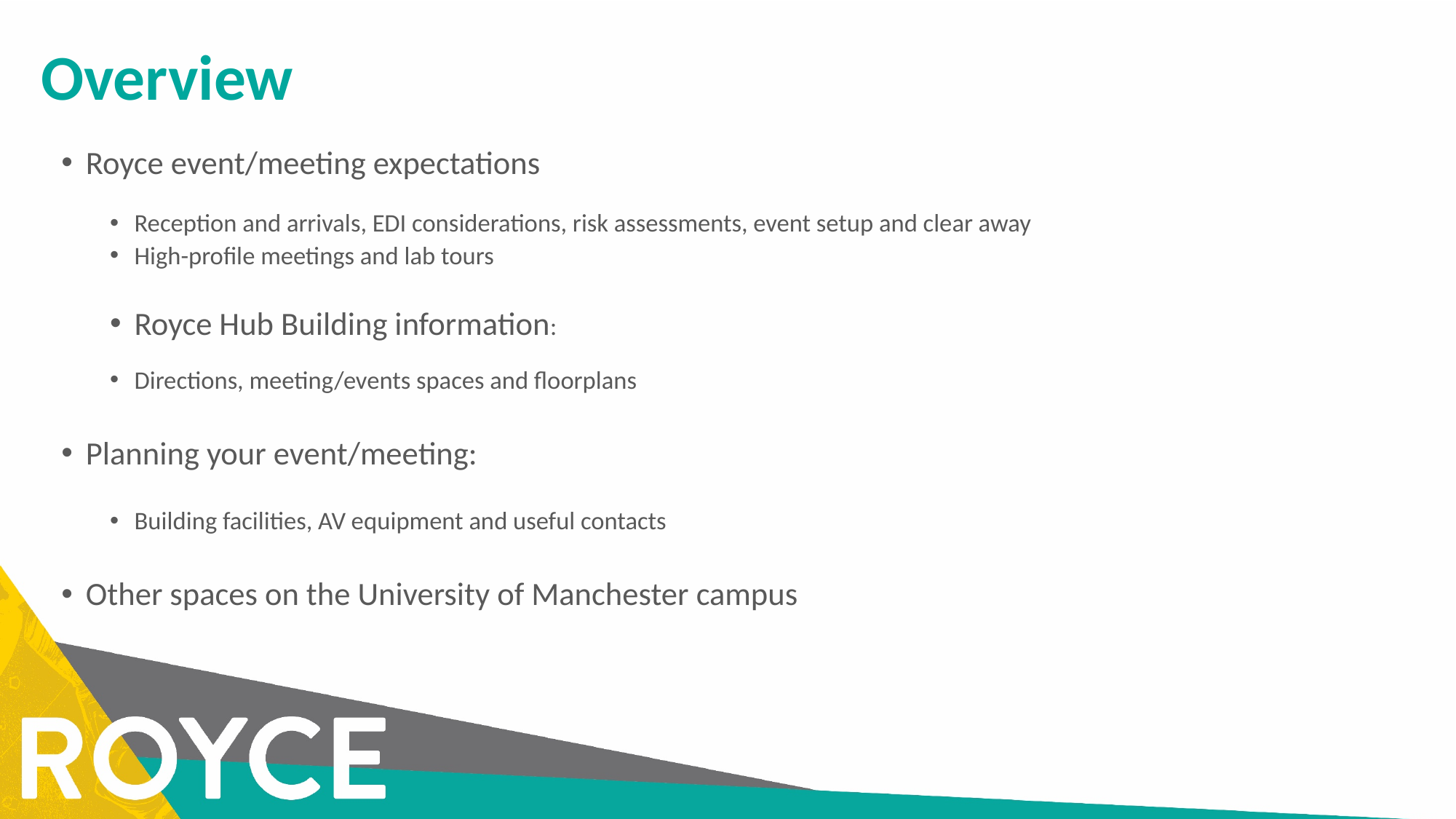

# Overview
Royce event/meeting expectations

Reception and arrivals, EDI considerations, risk assessments, event setup and clear away
High-profile meetings and lab tours

Royce Hub Building information:

Directions, meeting/events spaces and floorplans

Planning your event/meeting:

Building facilities, AV equipment and useful contacts

Other spaces on the University of Manchester campus